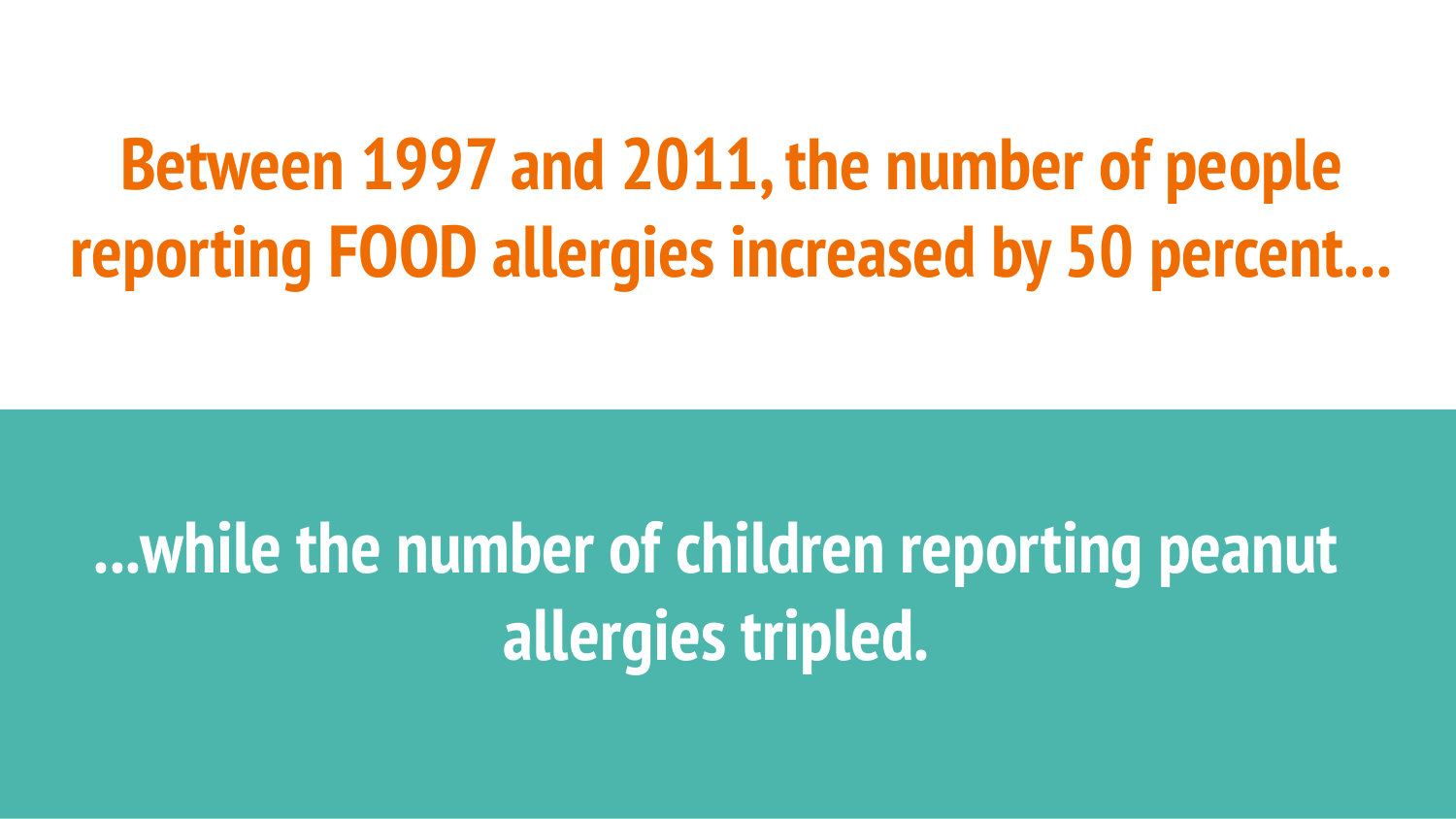

# Between 1997 and 2011, the number of people reporting FOOD allergies increased by 50 percent...
...while the number of children reporting peanut allergies tripled.